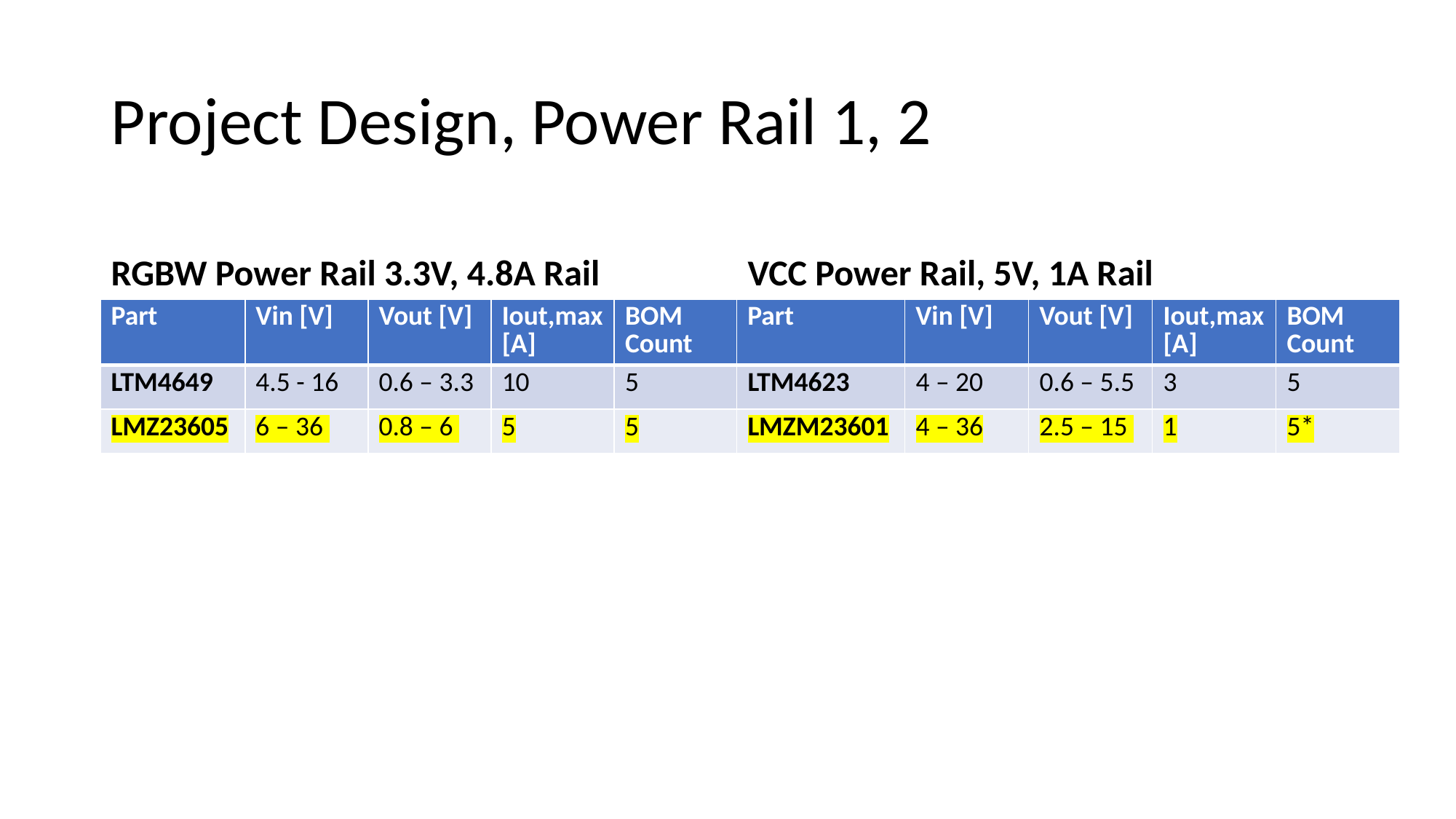

# Project Design, Power Rail 1, 2
RGBW Power Rail 3.3V, 4.8A Rail
VCC Power Rail, 5V, 1A Rail
| Part | Vin [V] | Vout [V] | Iout,max [A] | BOM Count |
| --- | --- | --- | --- | --- |
| LTM4649 | 4.5 - 16 | 0.6 – 3.3 | 10 | 5 |
| LMZ23605 | 6 – 36 | 0.8 – 6 | 5 | 5 |
| Part | Vin [V] | Vout [V] | Iout,max [A] | BOM Count |
| --- | --- | --- | --- | --- |
| LTM4623 | 4 – 20 | 0.6 – 5.5 | 3 | 5 |
| LMZM23601 | 4 – 36 | 2.5 – 15 | 1 | 5\* |